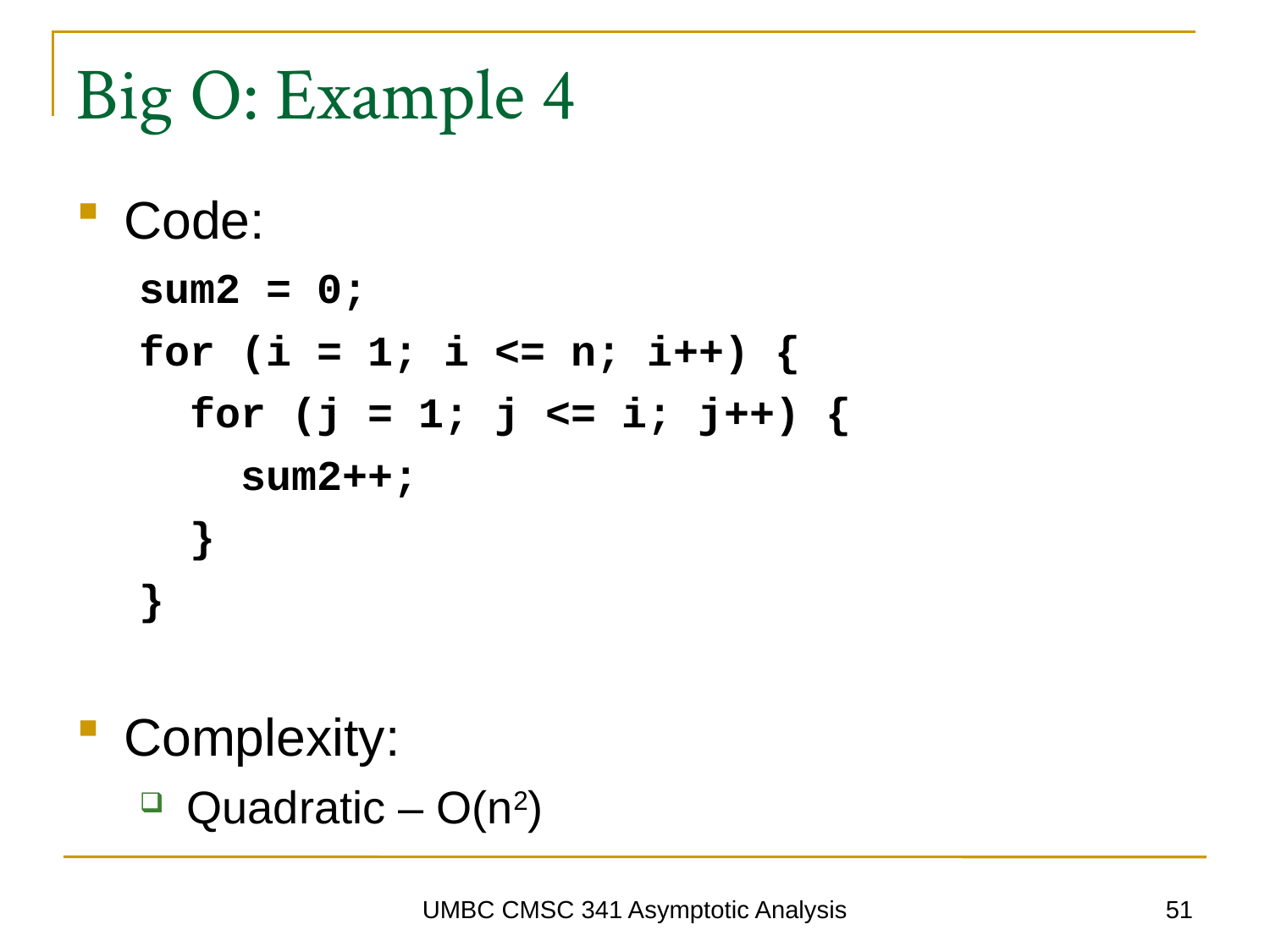

# Big O: Example 4
Code:
sum2 = 0;
for (i = 1; i <= n; i++) {
  for (j = 1; j <= i; j++) {
    sum2++;
  }
}

Complexity:
Quadratic – O(n2)

51
UMBC CMSC 341 Asymptotic Analysis